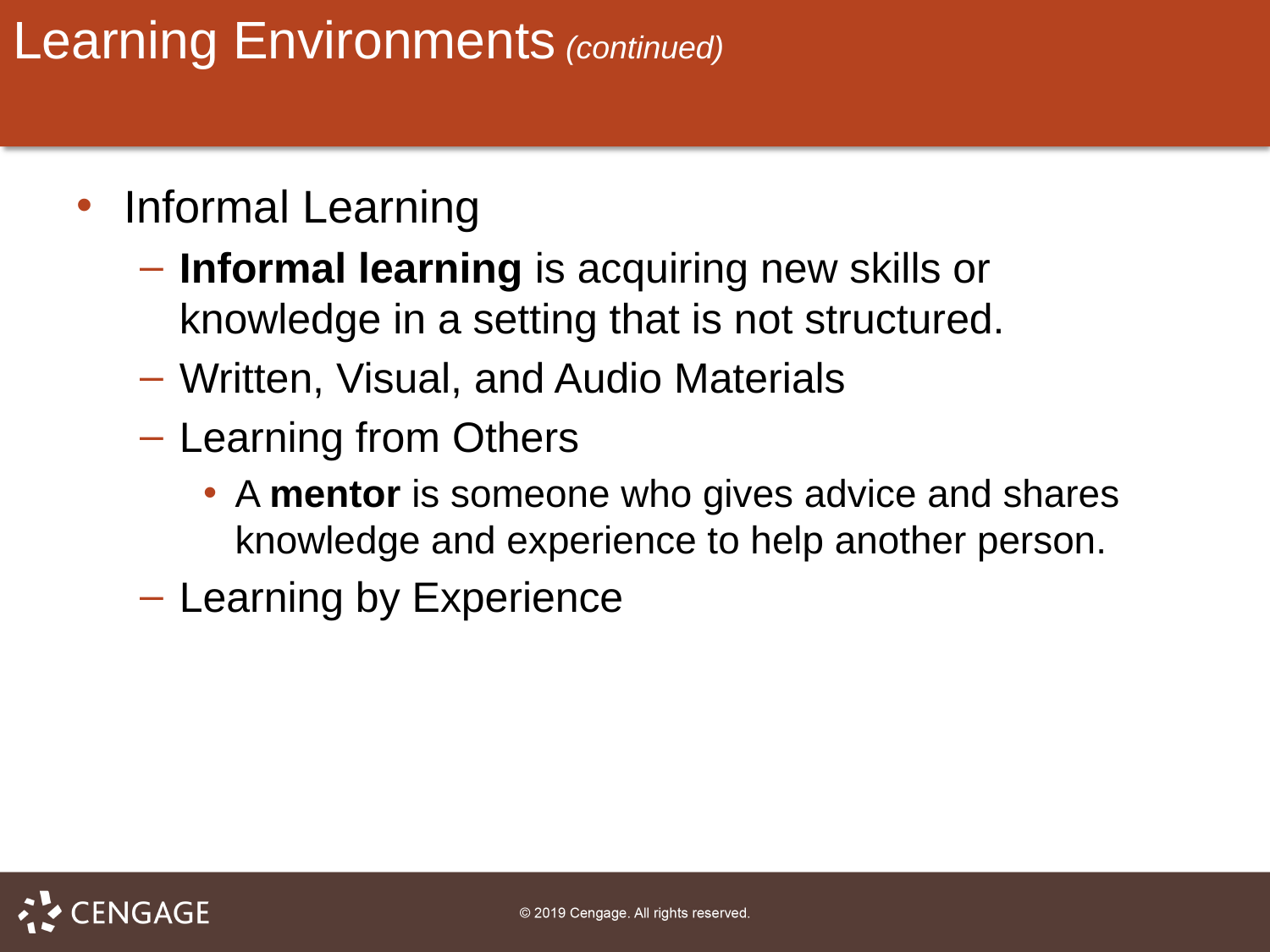

# Learning Environments (continued)
Informal Learning
Informal learning is acquiring new skills or knowledge in a setting that is not structured.
Written, Visual, and Audio Materials
Learning from Others
A mentor is someone who gives advice and shares knowledge and experience to help another person.
Learning by Experience